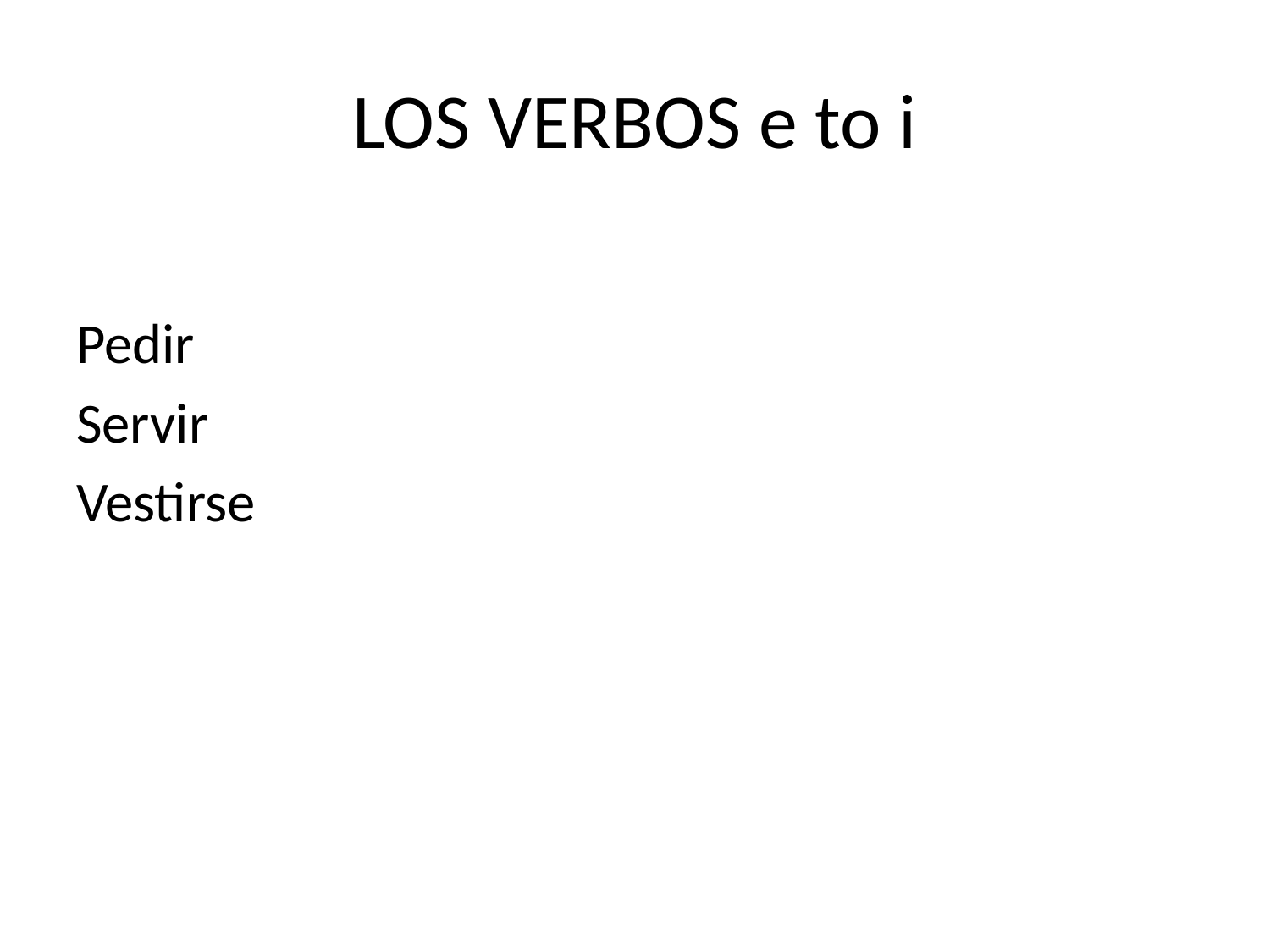

# LOS VERBOS e to i

Pedir
Servir
Vestirse